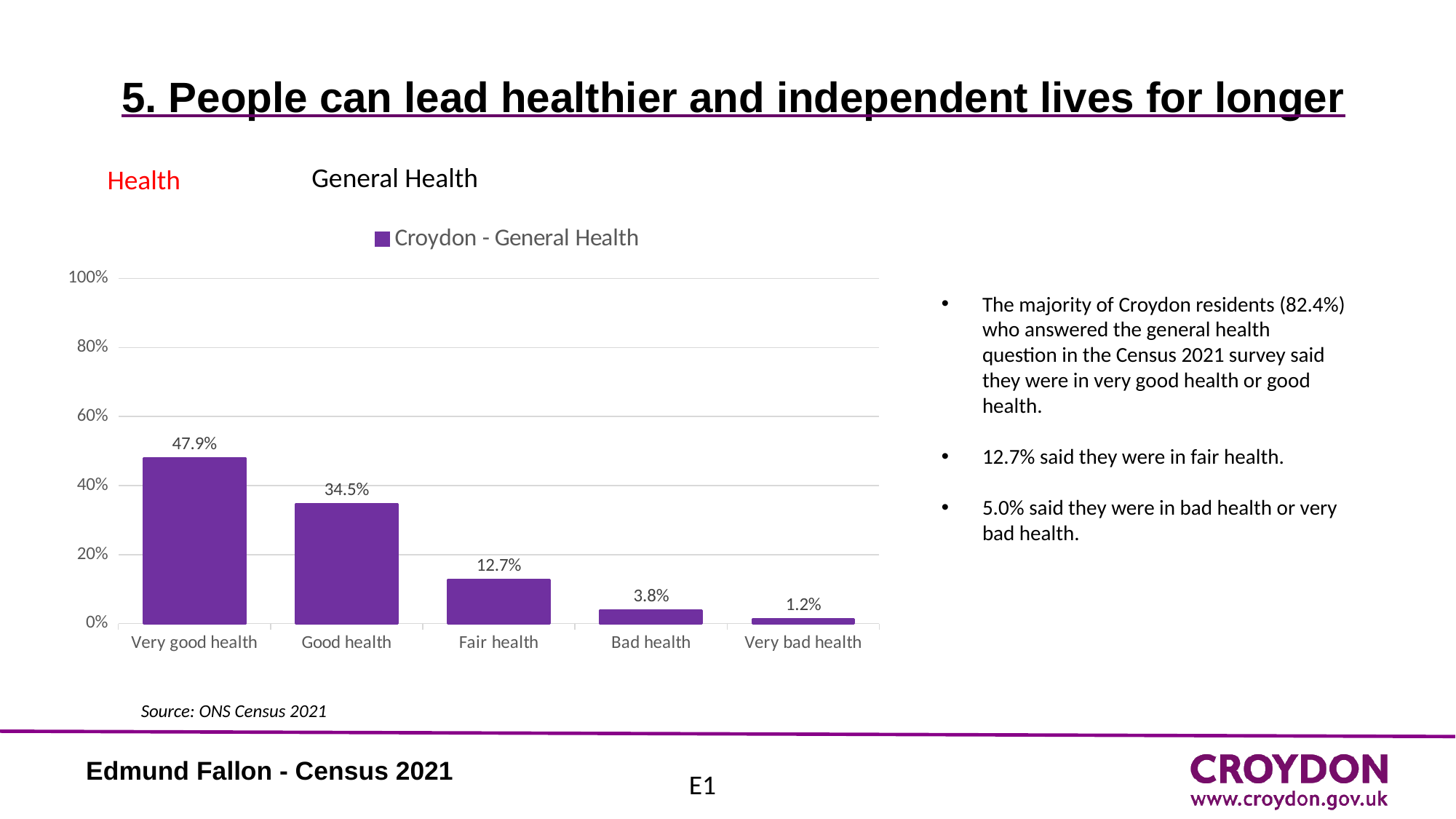

# 5. People can lead healthier and independent lives for longer
Health
General Health

### Chart

| Category | Croydon - General Health |
|---|---|
| Very good health | 0.479 |
| Good health | 0.345 |
| Fair health | 0.127 |
| Bad health | 0.038 |
| Very bad health | 0.012 |
The majority of Croydon residents (82.4%) who answered the general health question in the Census 2021 survey said they were in very good health or good health.

12.7% said they were in fair health.

5.0% said they were in bad health or very bad health.
Source: ONS Census 2021
Edmund Fallon - Census 2021
E1